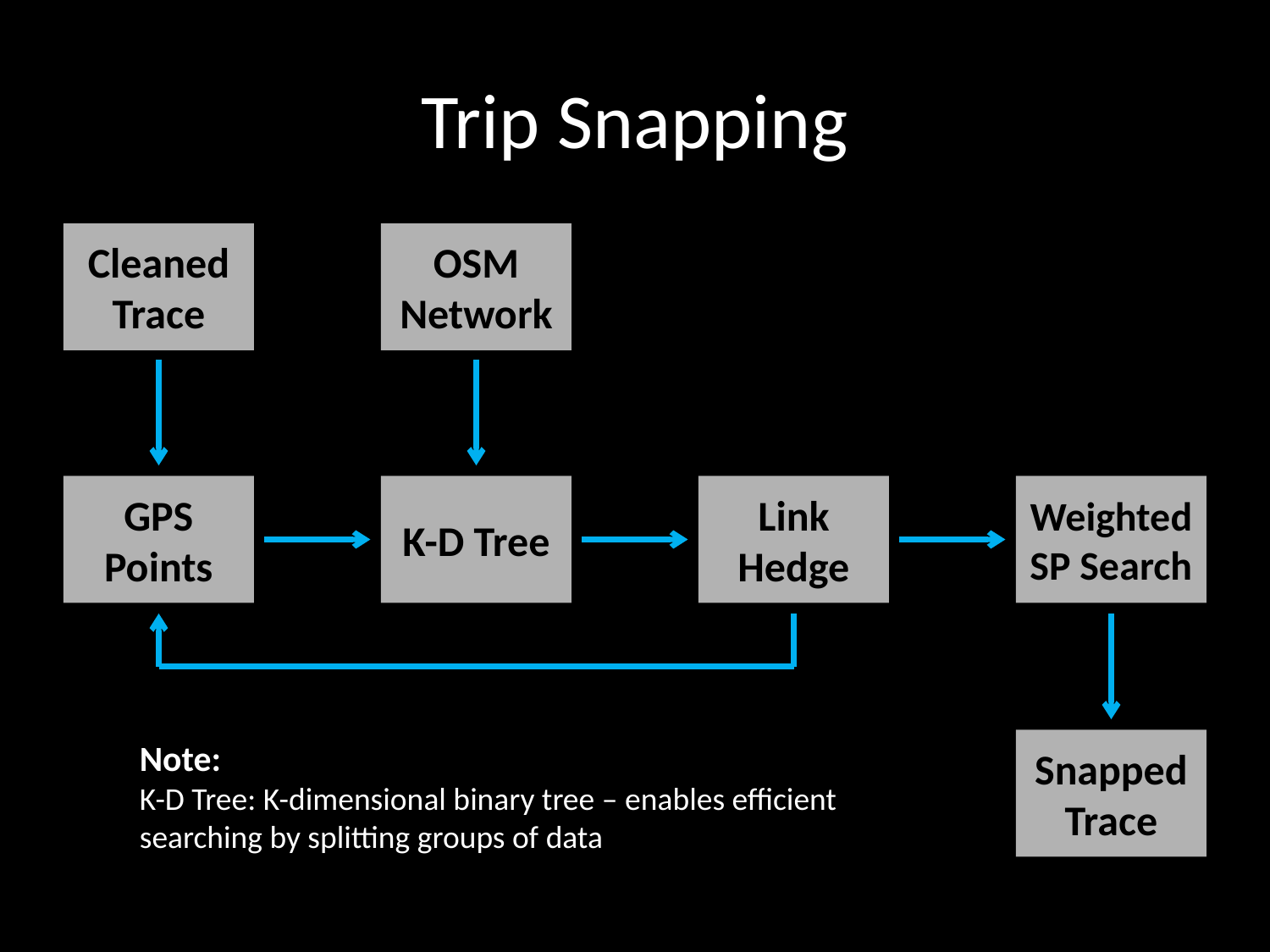

# Trip Snapping
Cleaned Trace
OSM Network
GPS Points
K-D Tree
Link Hedge
Weighted SP Search
Note:
K-D Tree: K-dimensional binary tree – enables efficient searching by splitting groups of data
Snapped Trace